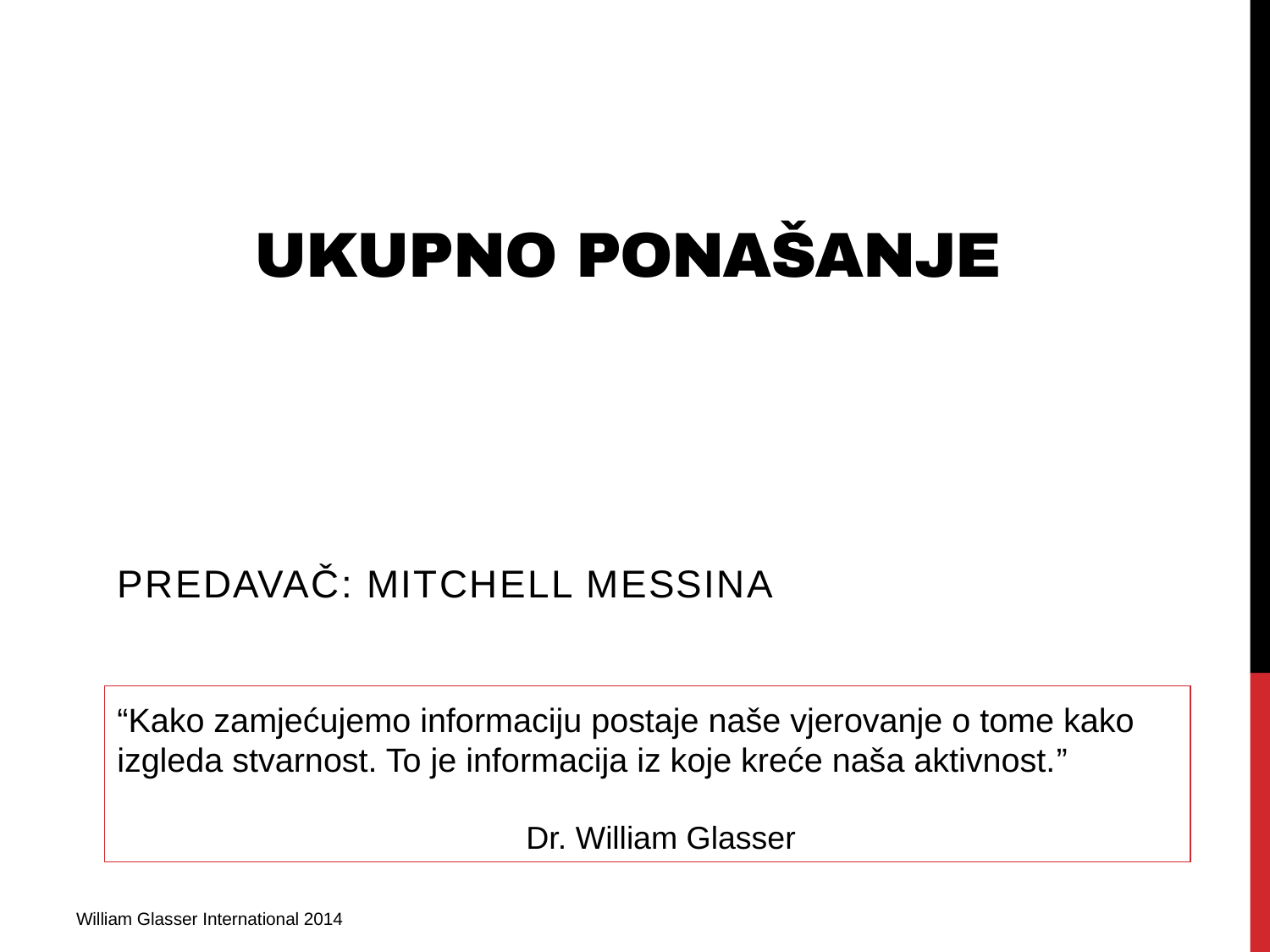

# UKUPNO PONAŠANJE

PREDAVAČ: MITCHELL MESSINA
“Kako zamjećujemo informaciju postaje naše vjerovanje o tome kako izgleda stvarnost. To je informacija iz koje kreće naša aktivnost.”

                                              Dr. William Glasser

William Glasser International 2014